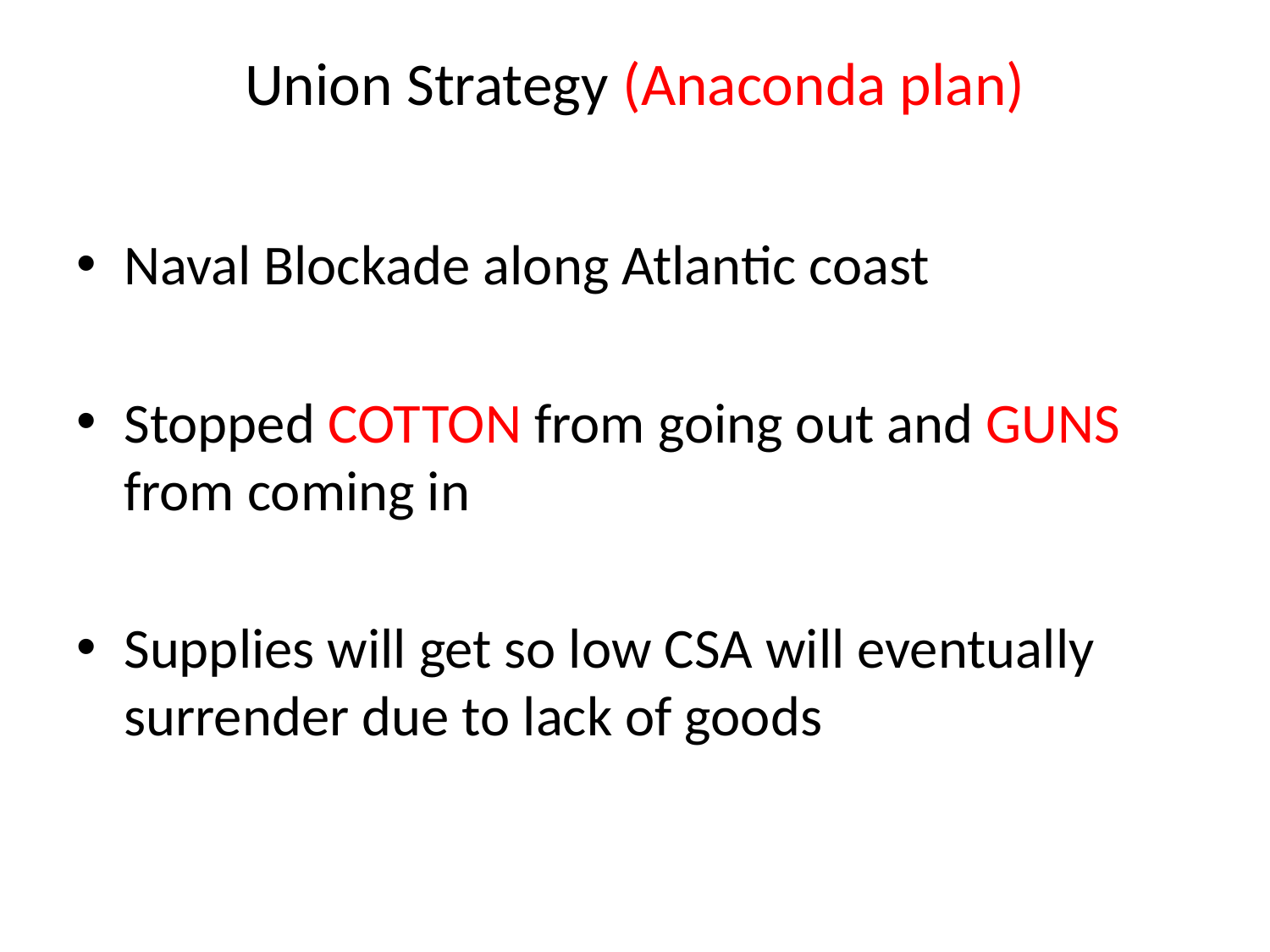

# Union Strategy (Anaconda plan)
Naval Blockade along Atlantic coast

Stopped COTTON from going out and GUNS from coming in

Supplies will get so low CSA will eventually surrender due to lack of goods